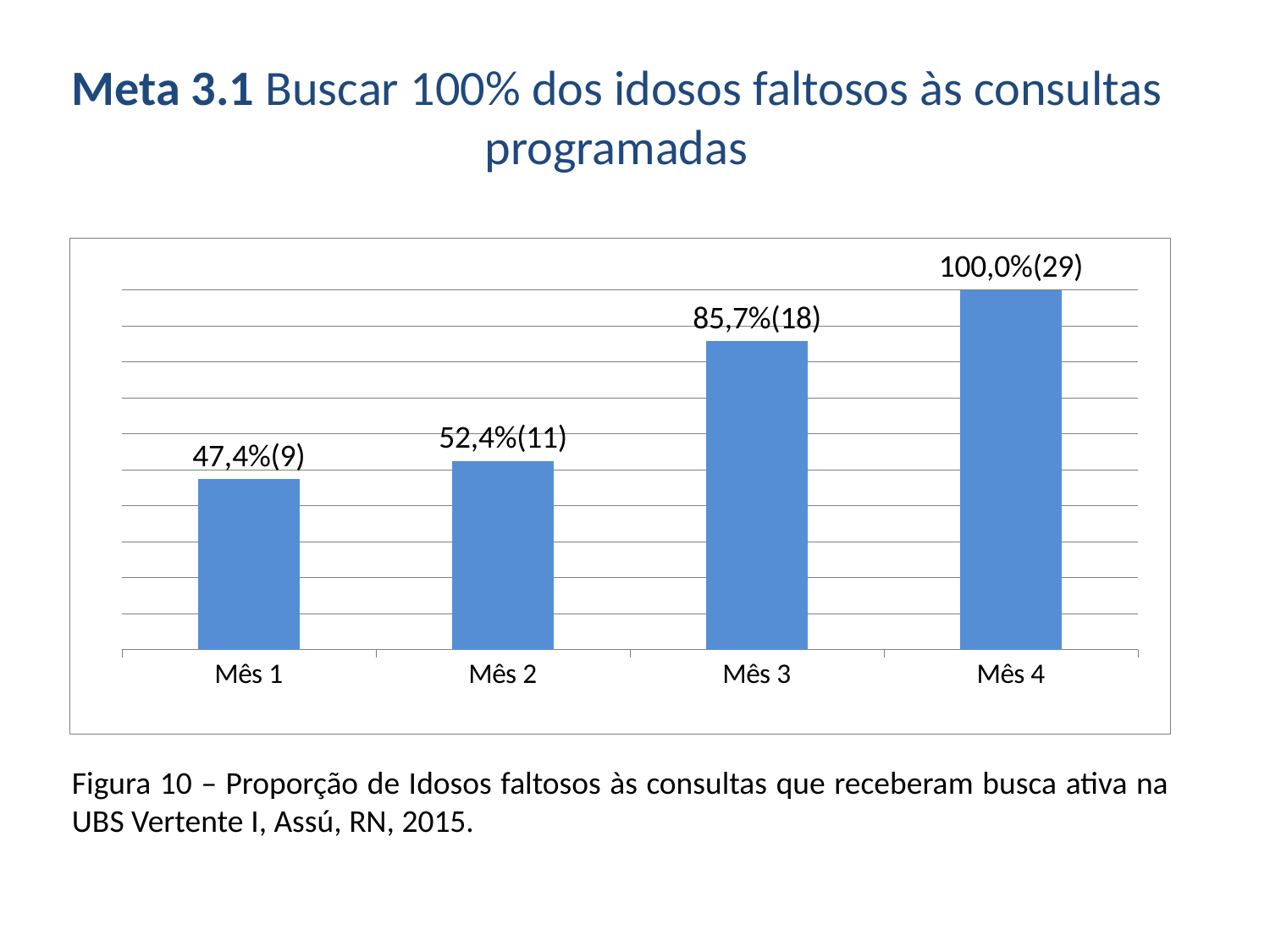

# Meta 3.1 Buscar 100% dos idosos faltosos às consultas programadas

### Chart

| Category | Proporção de idosos faltosos às consultas que receberam busca ativa |
|---|---|
| Mês 1 | 0.47368421052631576 |
| Mês 2 | 0.5238095238095238 |
| Mês 3 | 0.8571428571428577 |
| Mês 4 | 1.0 |
Figura 10 – Proporção de Idosos faltosos às consultas que receberam busca ativa na UBS Vertente I, Assú, RN, 2015.